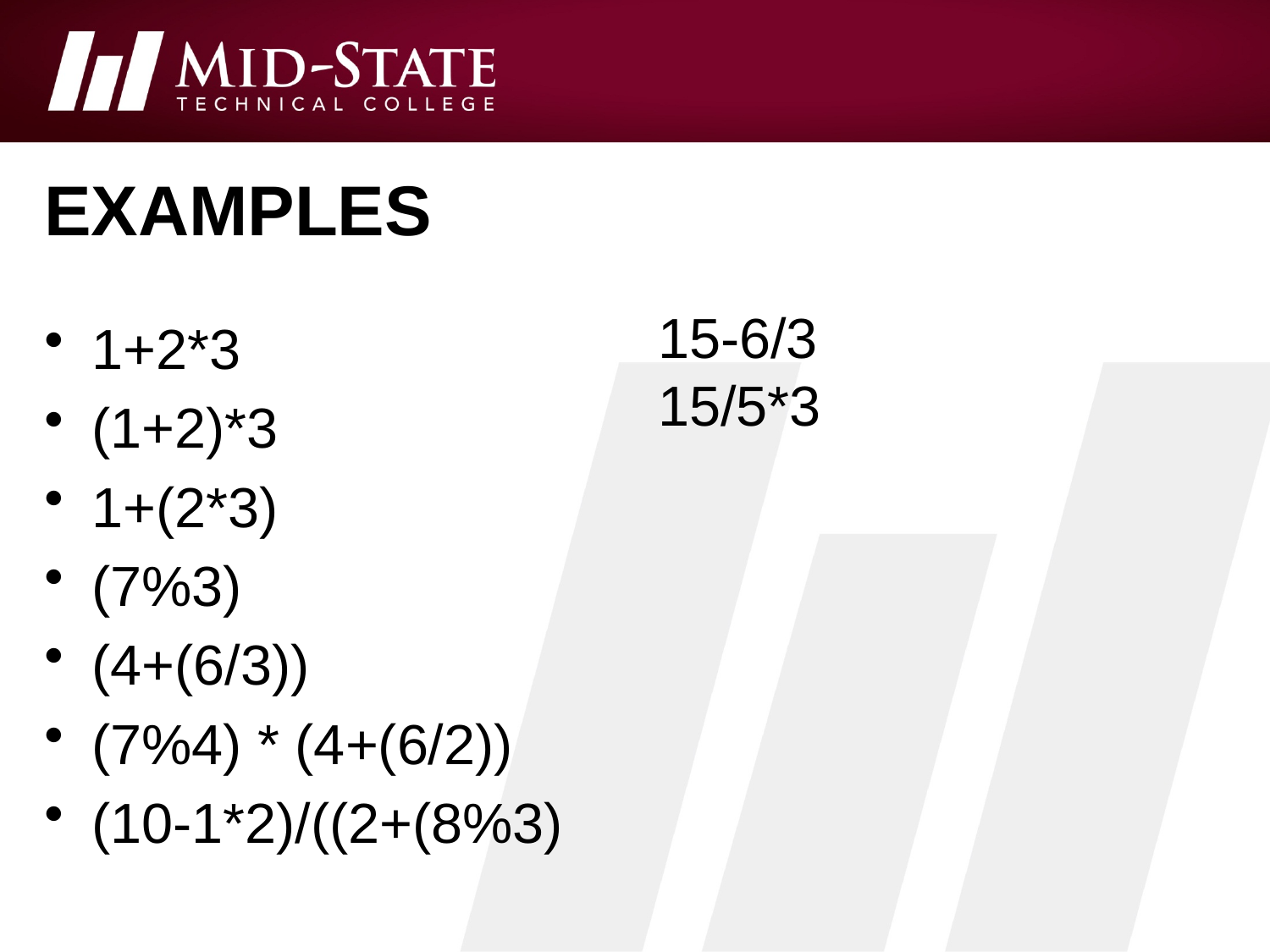

# examples
15-6/3
15/5*3

1+2*3
(1+2)*3
1+(2*3)
(7%3)
(4+(6/3))
(7%4) * (4+(6/2))
(10-1*2)/((2+(8%3)